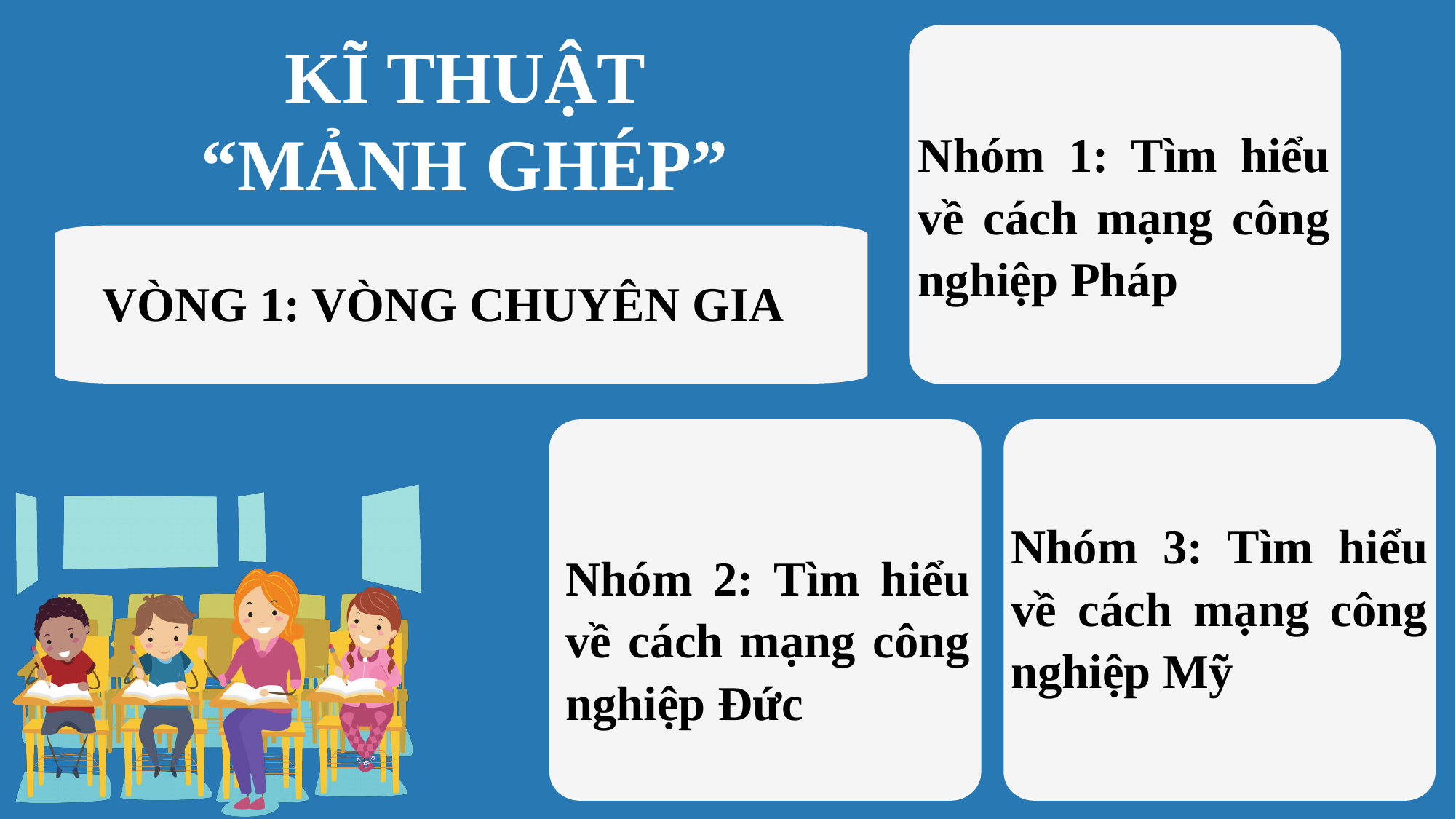

KĨ THUẬT “MẢNH GHÉP”

Nhóm 1: Tìm hiểu về cách mạng công nghiệp Pháp

VÒNG 1: VÒNG CHUYÊN GIA

Nhóm 3: Tìm hiểu về cách mạng công nghiệp Mỹ
Nhóm 2: Tìm hiểu về cách mạng công nghiệp Đức